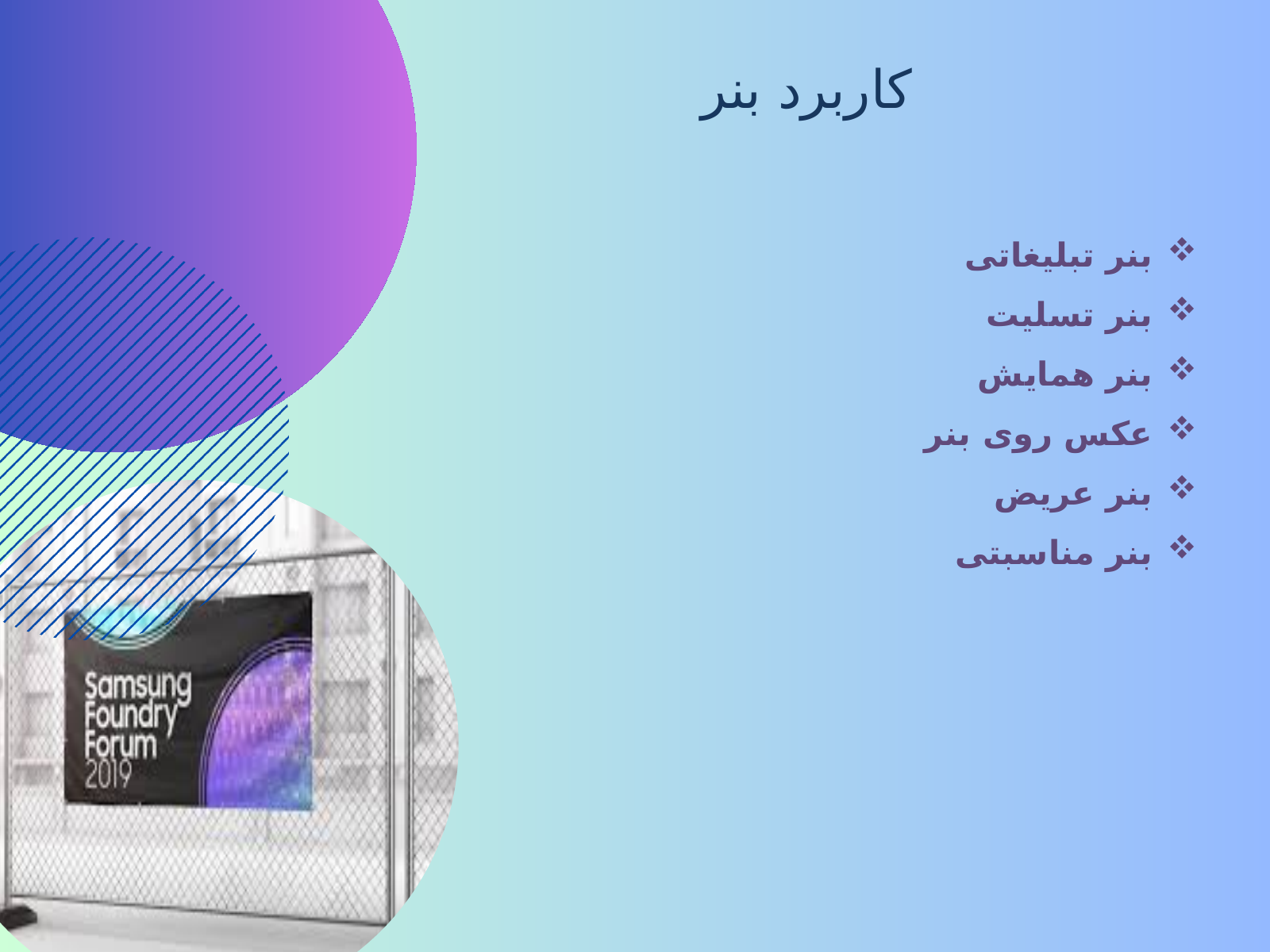

کاربرد بنر
بنر تبلیغاتی
بنر تسلیت
بنر همایش
عکس روی بنر
بنر عریض
بنر مناسبتی